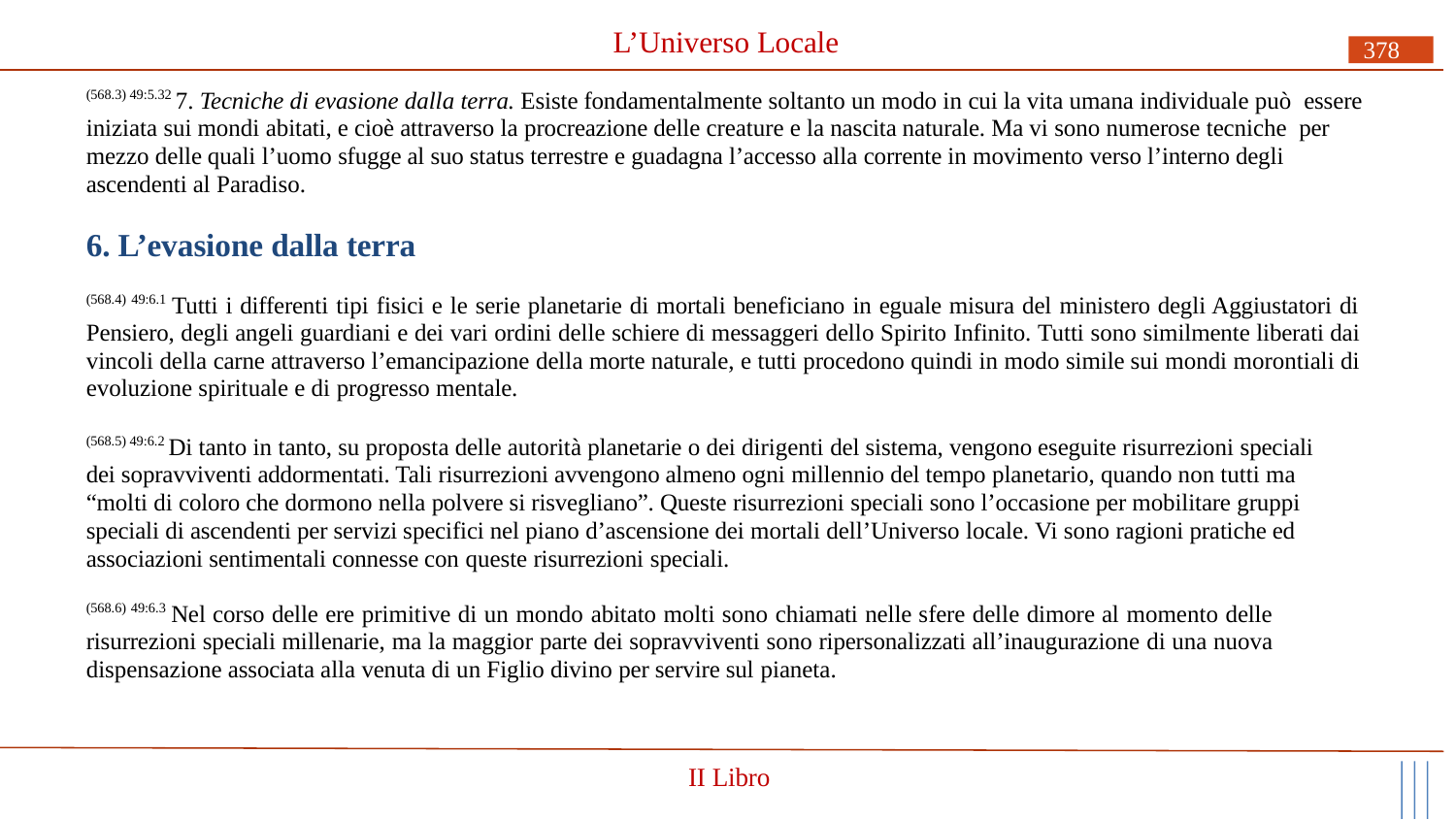

# L’Universo Locale
378

(568.3) 49:5.32 7. Tecniche di evasione dalla terra. Esiste fondamentalmente soltanto un modo in cui la vita umana individuale può  essere iniziata sui mondi abitati, e cioè attraverso la procreazione delle creature e la nascita naturale. Ma vi sono numerose tecniche  per mezzo delle quali l’uomo sfugge al suo status terrestre e guadagna l’accesso alla corrente in movimento verso l’interno degli  ascendenti al Paradiso.

6. L’evasione dalla terra
(568.4) 49:6.1 Tutti i differenti tipi fisici e le serie planetarie di mortali beneficiano in eguale misura del ministero degli Aggiustatori di  Pensiero, degli angeli guardiani e dei vari ordini delle schiere di messaggeri dello Spirito Infinito. Tutti sono similmente liberati dai  vincoli della carne attraverso l’emancipazione della morte naturale, e tutti procedono quindi in modo simile sui mondi morontiali di  evoluzione spirituale e di progresso mentale.

(568.5) 49:6.2 Di tanto in tanto, su proposta delle autorità planetarie o dei dirigenti del sistema, vengono eseguite risurrezioni speciali  dei sopravviventi addormentati. Tali risurrezioni avvengono almeno ogni millennio del tempo planetario, quando non tutti ma  “molti di coloro che dormono nella polvere si risvegliano”. Queste risurrezioni speciali sono l’occasione per mobilitare gruppi  speciali di ascendenti per servizi specifici nel piano d’ascensione dei mortali dell’Universo locale. Vi sono ragioni pratiche ed  associazioni sentimentali connesse con queste risurrezioni speciali.

(568.6) 49:6.3 Nel corso delle ere primitive di un mondo abitato molti sono chiamati nelle sfere delle dimore al momento delle  risurrezioni speciali millenarie, ma la maggior parte dei sopravviventi sono ripersonalizzati all’inaugurazione di una nuova  dispensazione associata alla venuta di un Figlio divino per servire sul pianeta.

II Libro